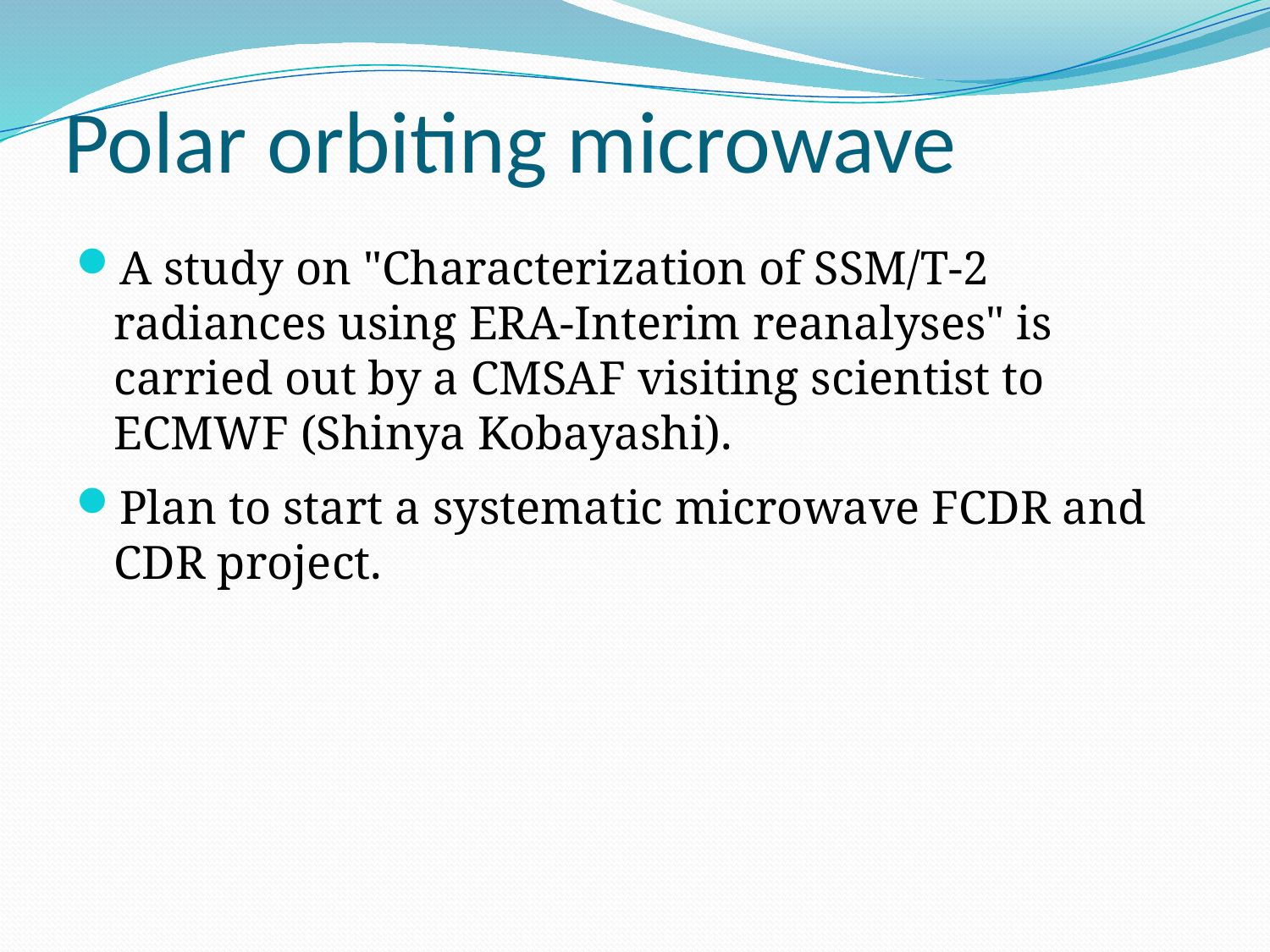

# Polar orbiting microwave
A study on "Characterization of SSM/T-2 radiances using ERA-Interim reanalyses" is carried out by a CMSAF visiting scientist to ECMWF (Shinya Kobayashi).
Plan to start a systematic microwave FCDR and CDR project.